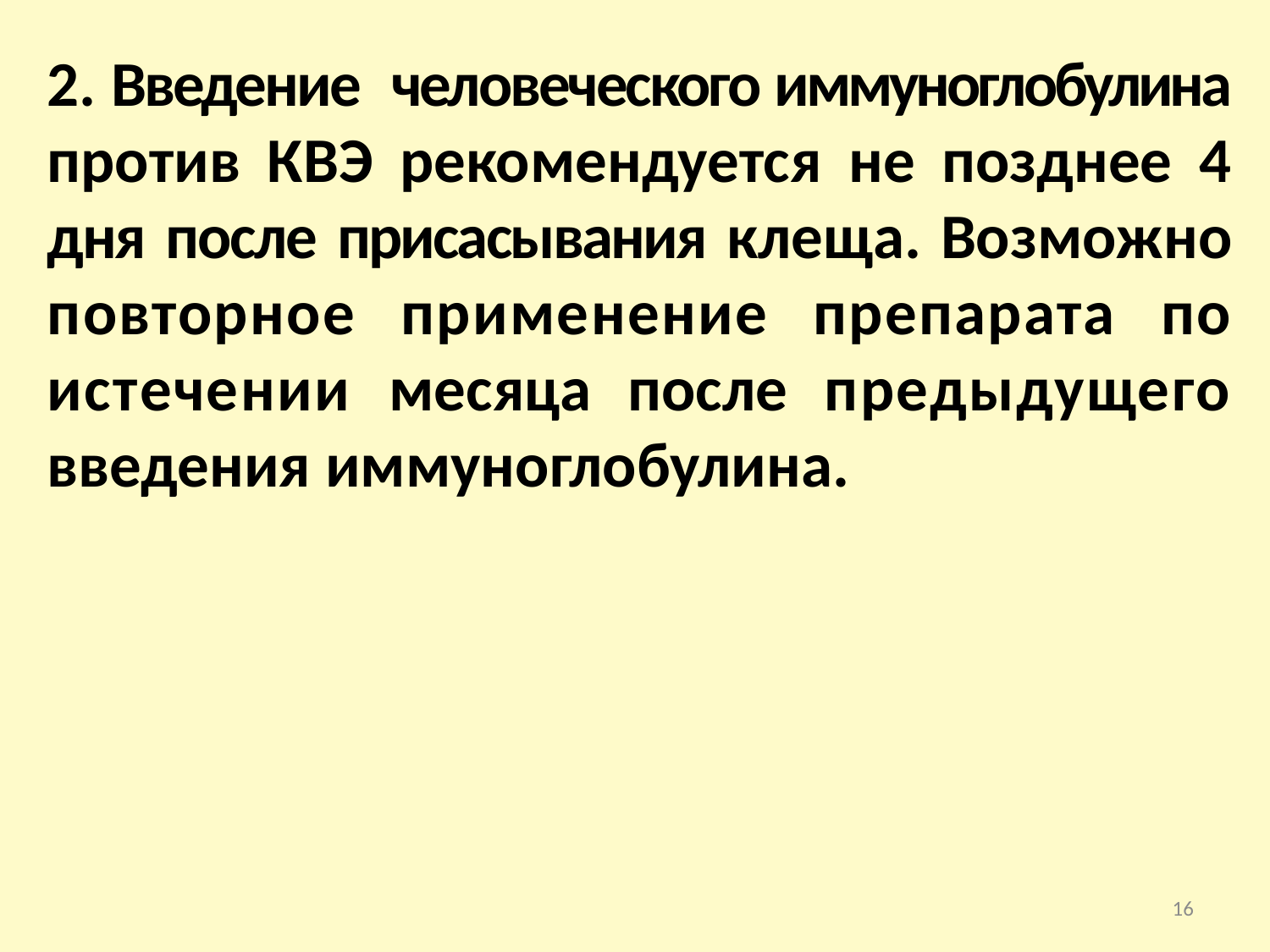

2. Введение  человеческого иммуноглобулина против КВЭ рекомендуется не позднее 4 дня после присасывания клеща. Возможно повторное применение препарата по истечении месяца после предыдущего введения иммуноглобулина.
16